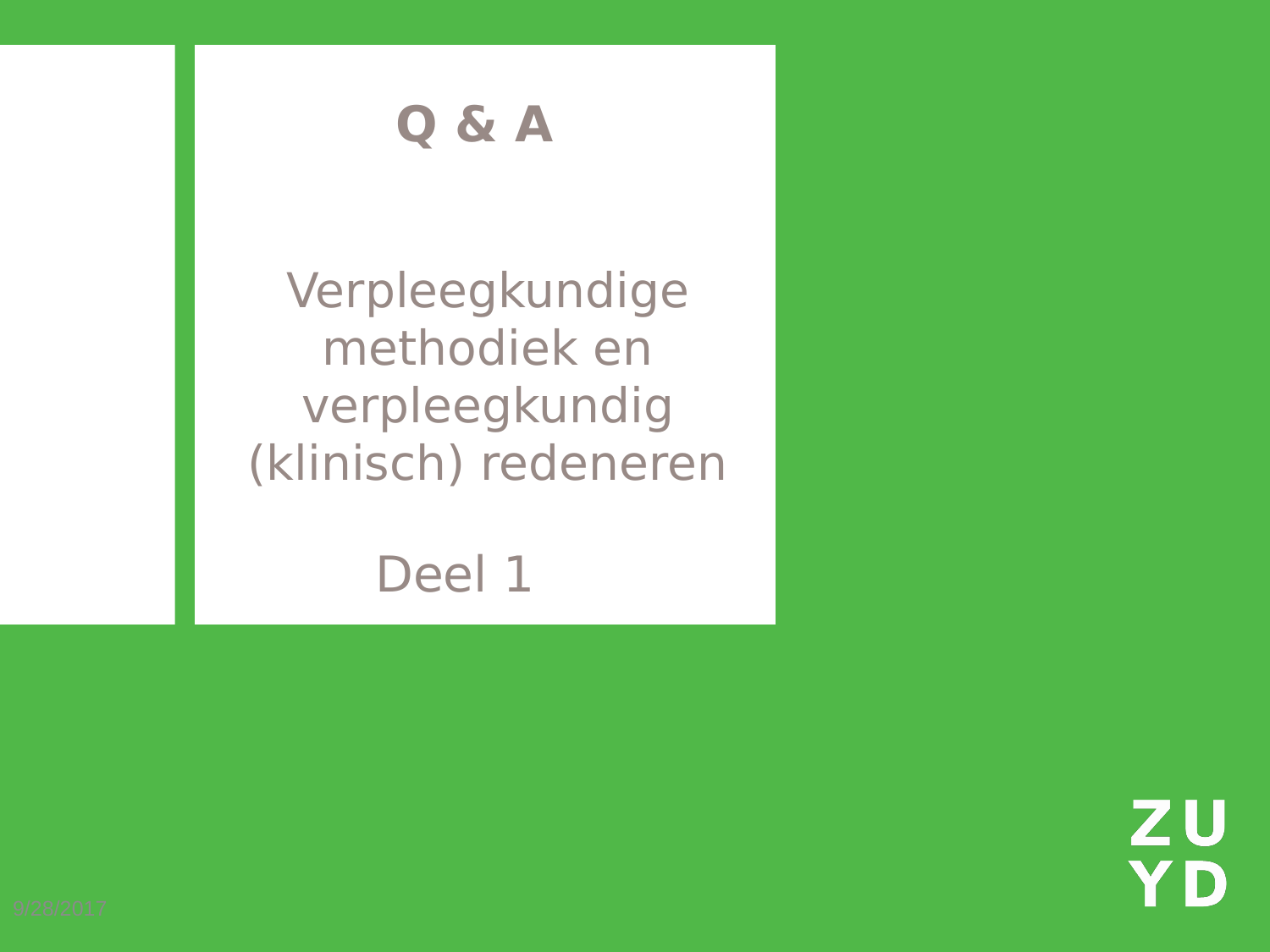

Q & A
# Verpleegkundige methodiek en verpleegkundig (klinisch) redeneren
Deel 1
9/28/2017